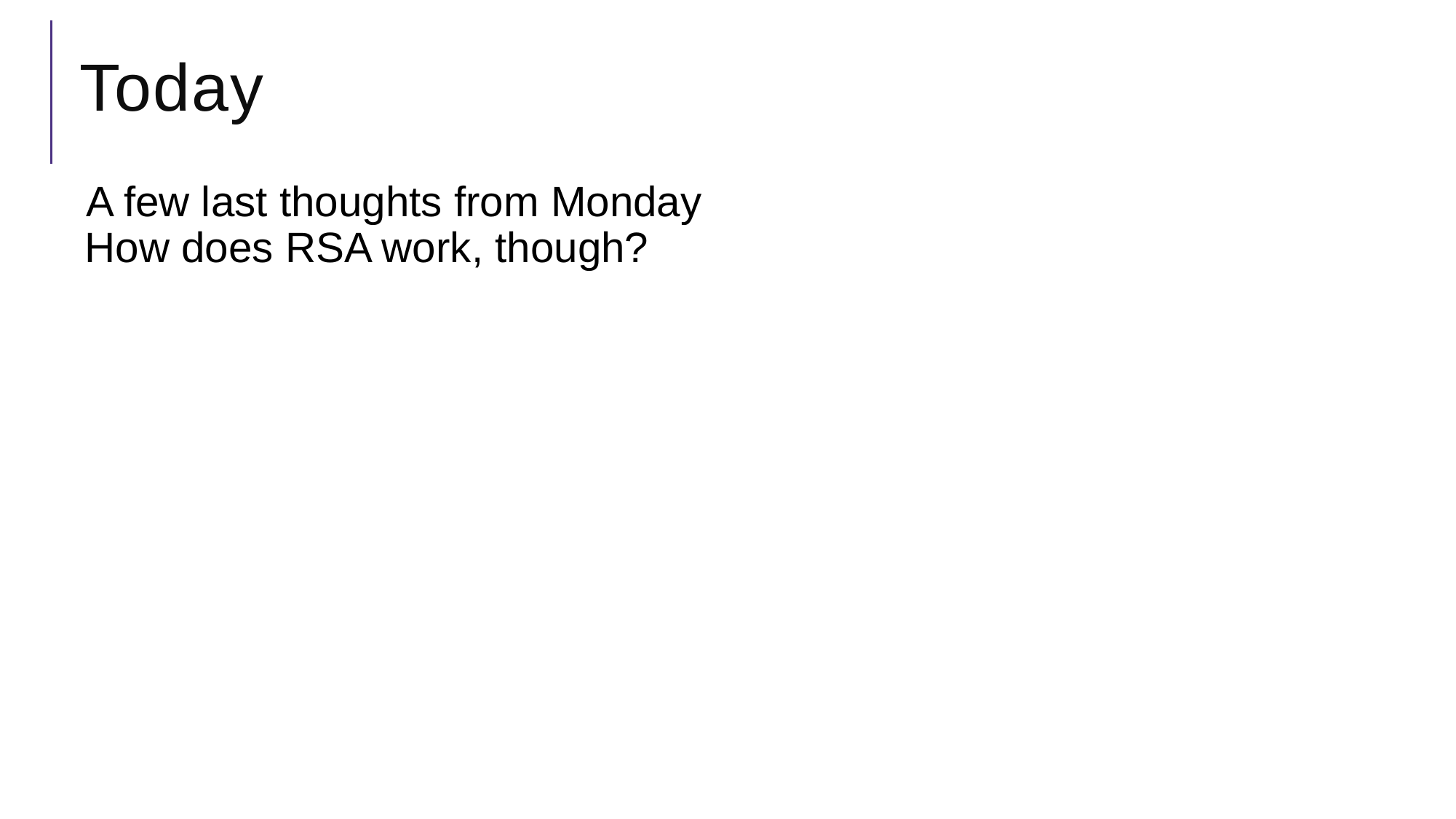

# Today
A few last thoughts from Monday
How does RSA work, though?